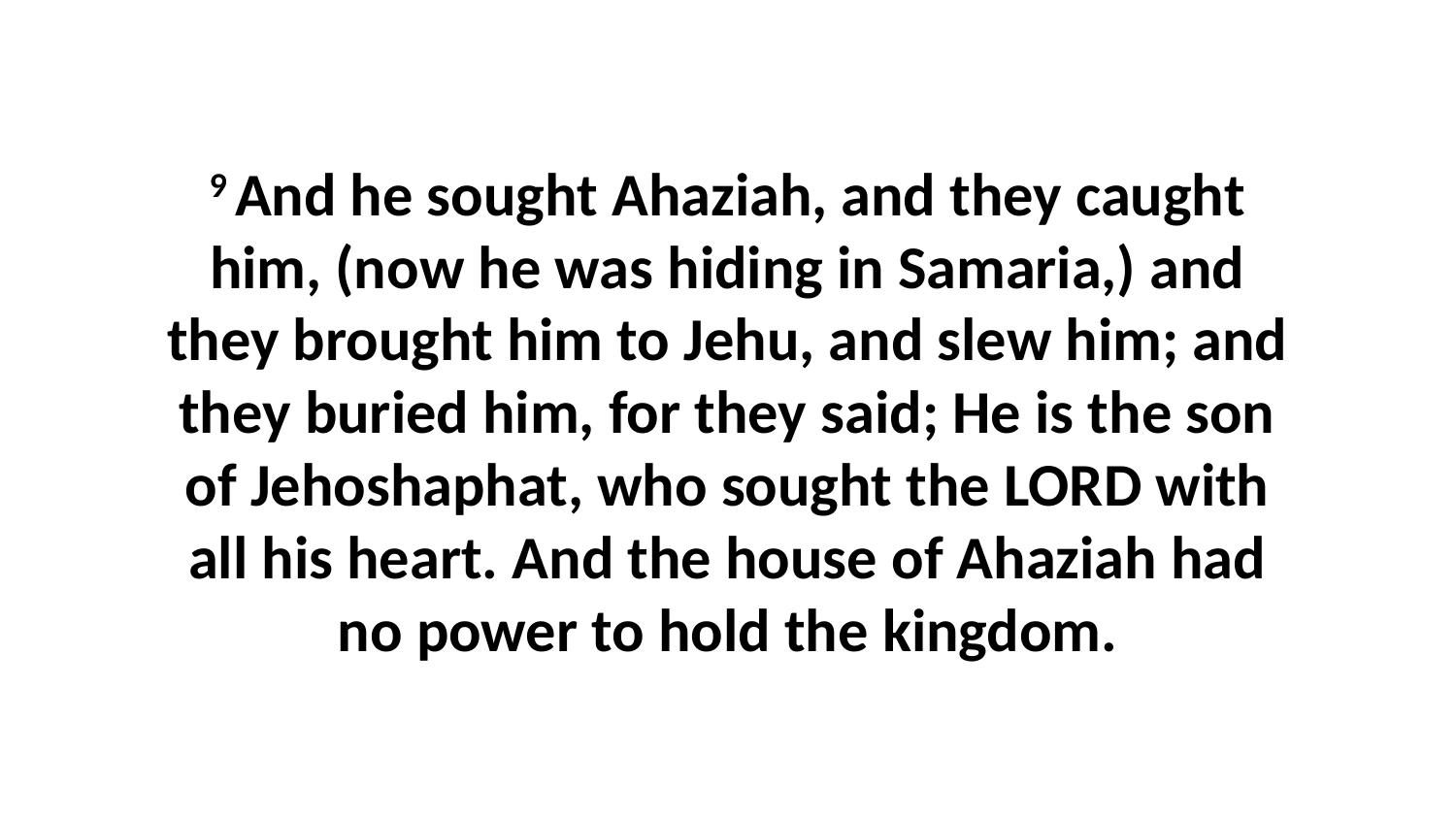

9 And he sought Ahaziah, and they caught him, (now he was hiding in Samaria,) and they brought him to Jehu, and slew him; and they buried him, for they said; He is the son of Jehoshaphat, who sought the LORD with all his heart. And the house of Ahaziah had no power to hold the kingdom.